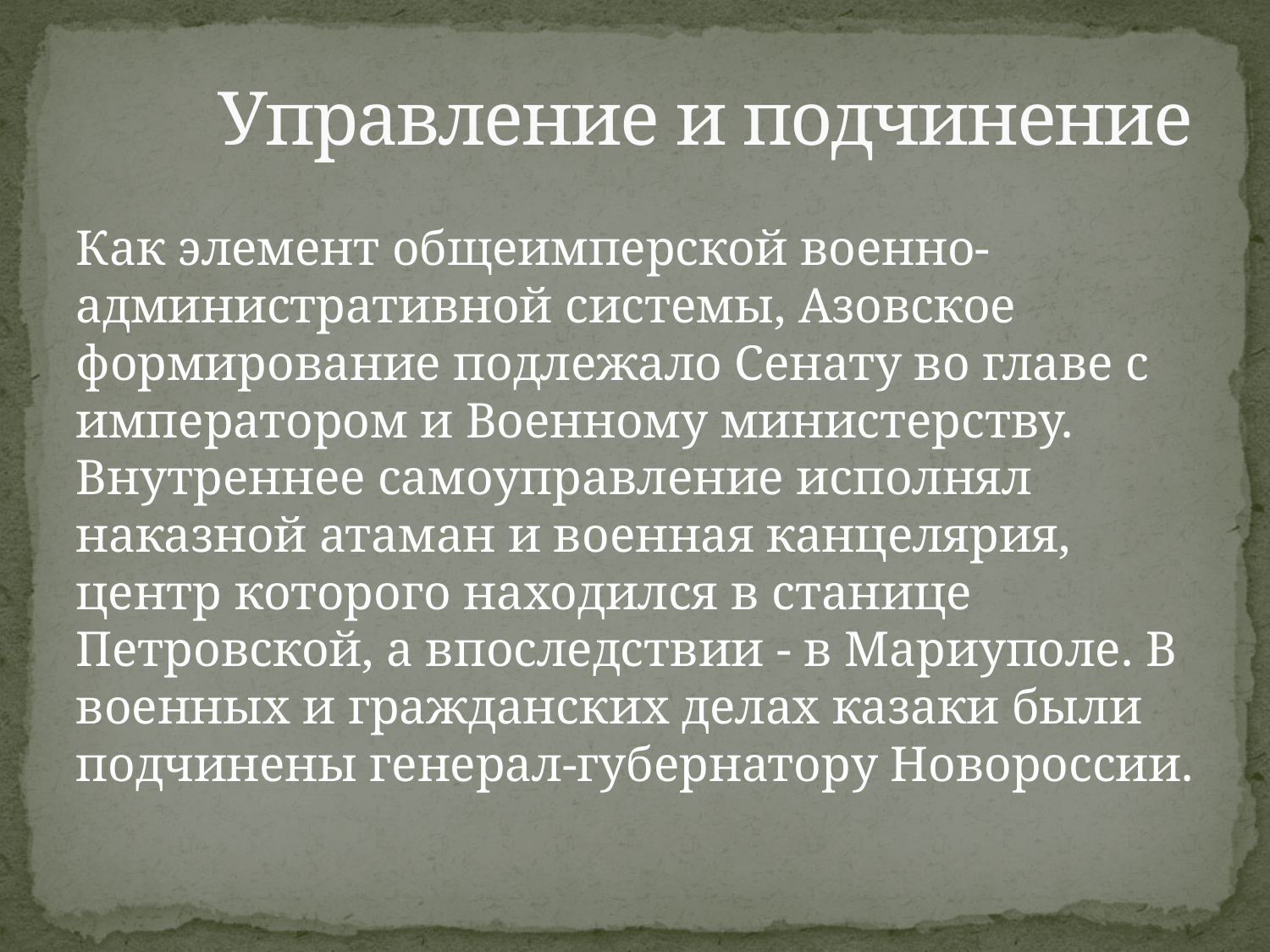

# Управление и подчинение
Как элемент общеимперской военно-административной системы, Азовское формирование подлежало Сенату во главе с императором и Военному министерству. Внутреннее самоуправление исполнял наказной атаман и военная канцелярия, центр которого находился в станице Петровской, а впоследствии - в Мариуполе. В военных и гражданских делах казаки были подчинены генерал-губернатору Новороссии.